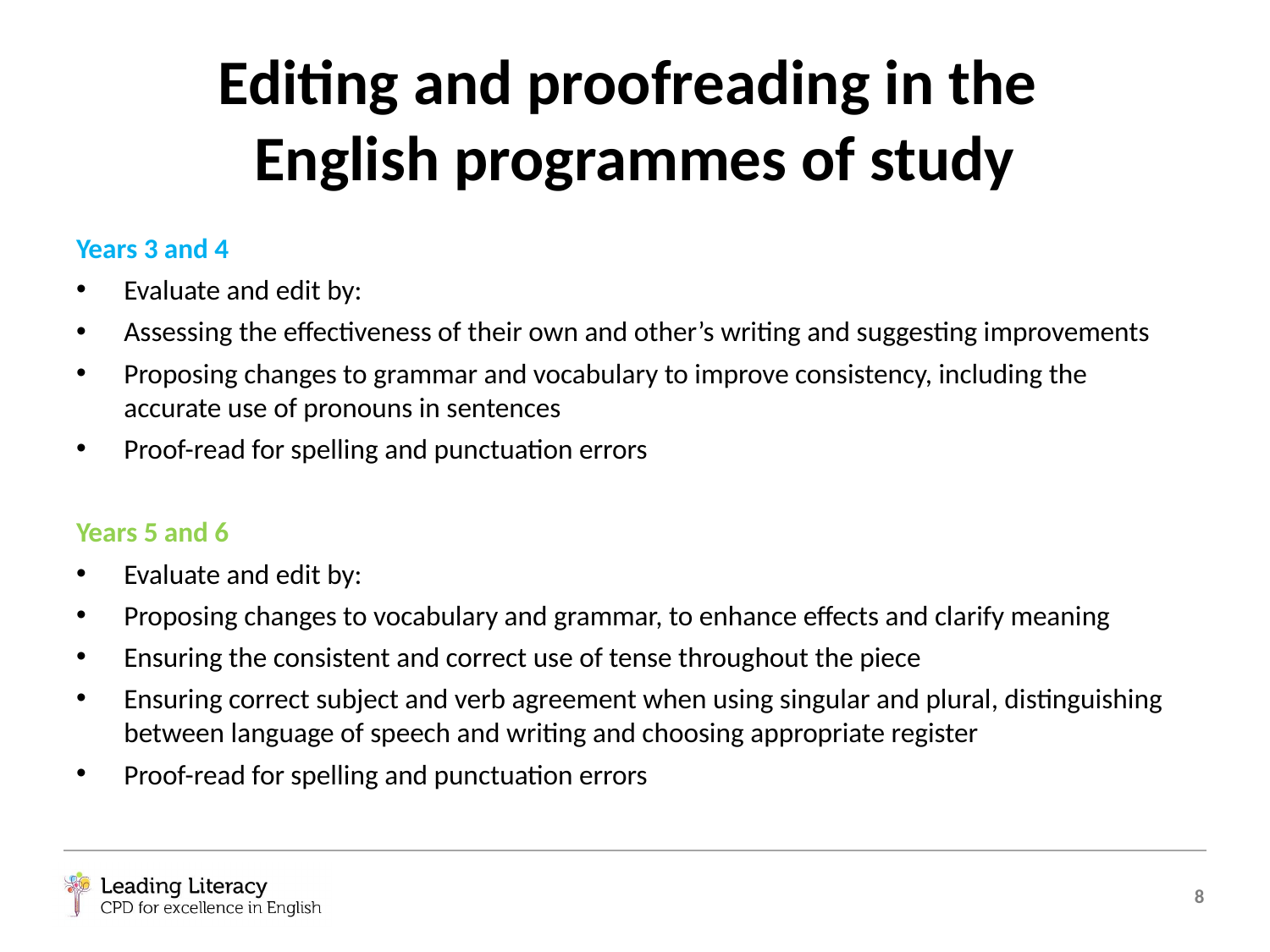

# Editing and proofreading in the English programmes of study
Years 3 and 4
Evaluate and edit by:
Assessing the effectiveness of their own and other’s writing and suggesting improvements
Proposing changes to grammar and vocabulary to improve consistency, including the accurate use of pronouns in sentences
Proof-read for spelling and punctuation errors

Years 5 and 6
Evaluate and edit by:
Proposing changes to vocabulary and grammar, to enhance effects and clarify meaning
Ensuring the consistent and correct use of tense throughout the piece
Ensuring correct subject and verb agreement when using singular and plural, distinguishing between language of speech and writing and choosing appropriate register
Proof-read for spelling and punctuation errors